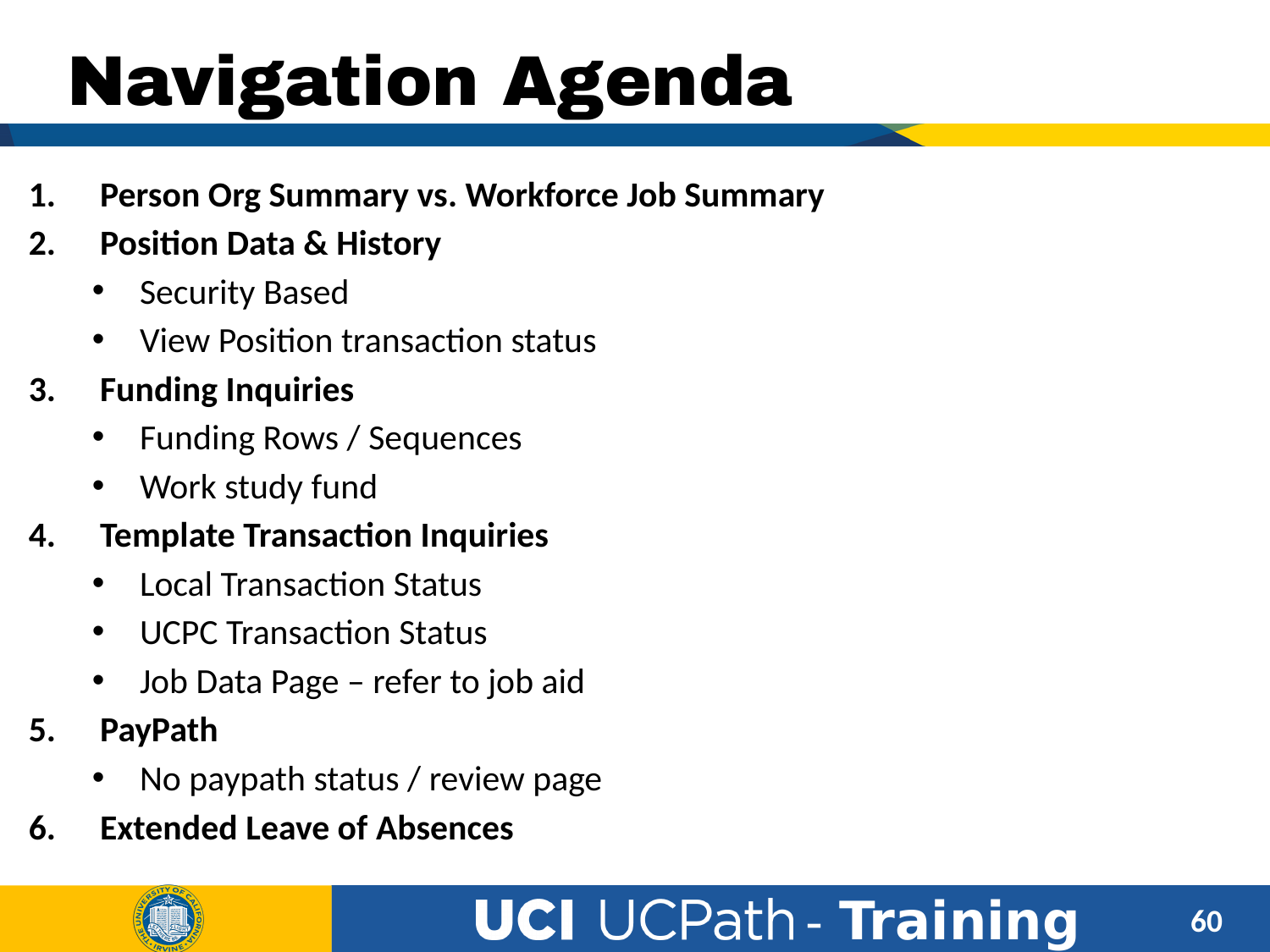

# Navigation Agenda
Person Org Summary vs. Workforce Job Summary
Position Data & History
Security Based
View Position transaction status
Funding Inquiries
Funding Rows / Sequences
Work study fund
Template Transaction Inquiries
Local Transaction Status
UCPC Transaction Status
Job Data Page – refer to job aid
PayPath
No paypath status / review page
Extended Leave of Absences